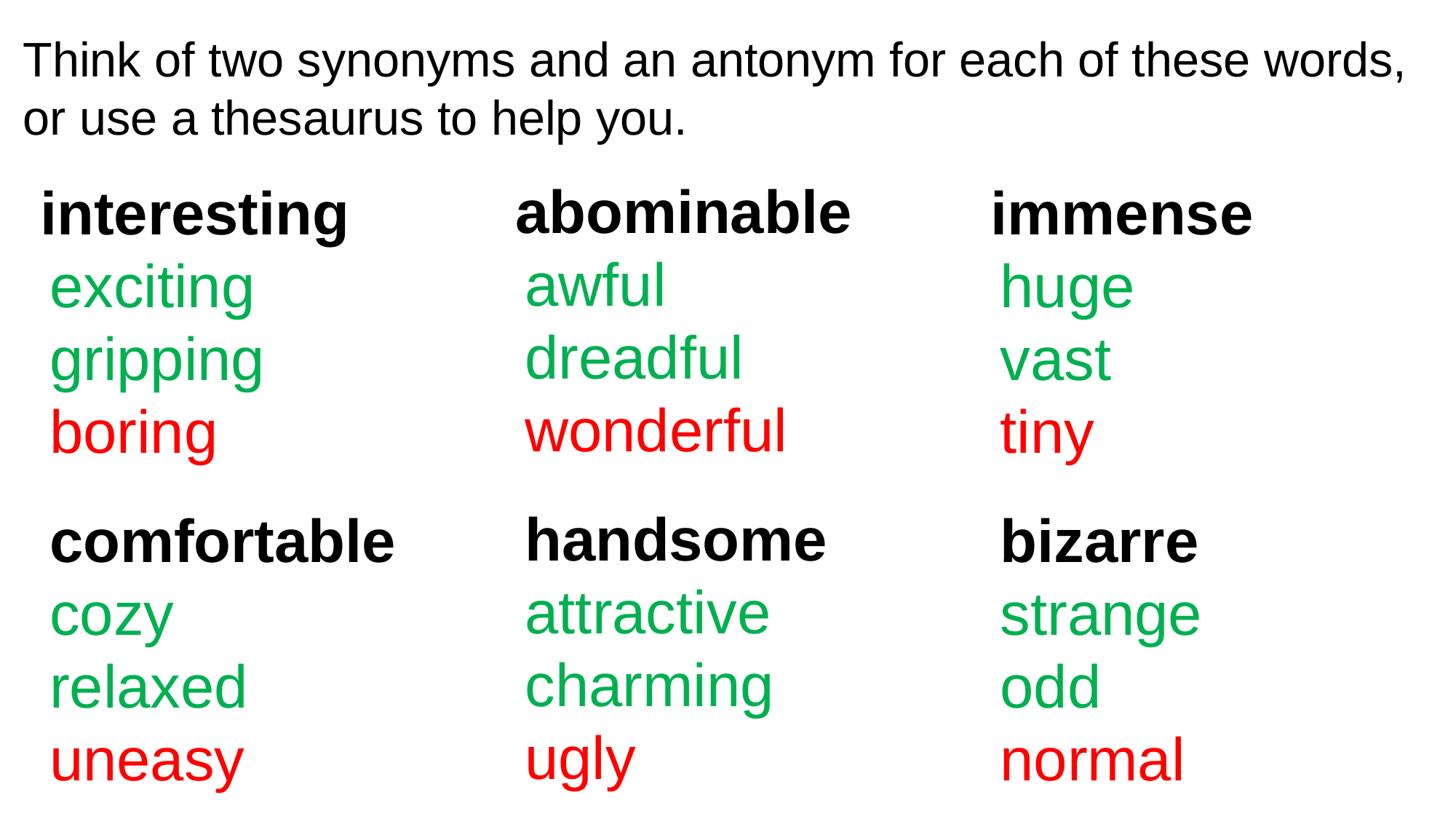

Think of two synonyms and an antonym for each of these words, or use a thesaurus to help you.
 abominable
 awful
 dreadful
 wonderful

 handsome
 attractive
 charming
 ugly
 interesting
 exciting
 gripping
 boring

 comfortable
 cozy
 relaxed
 uneasy
 immense
 huge
 vast
 tiny

 bizarre
 strange
 odd
 normal